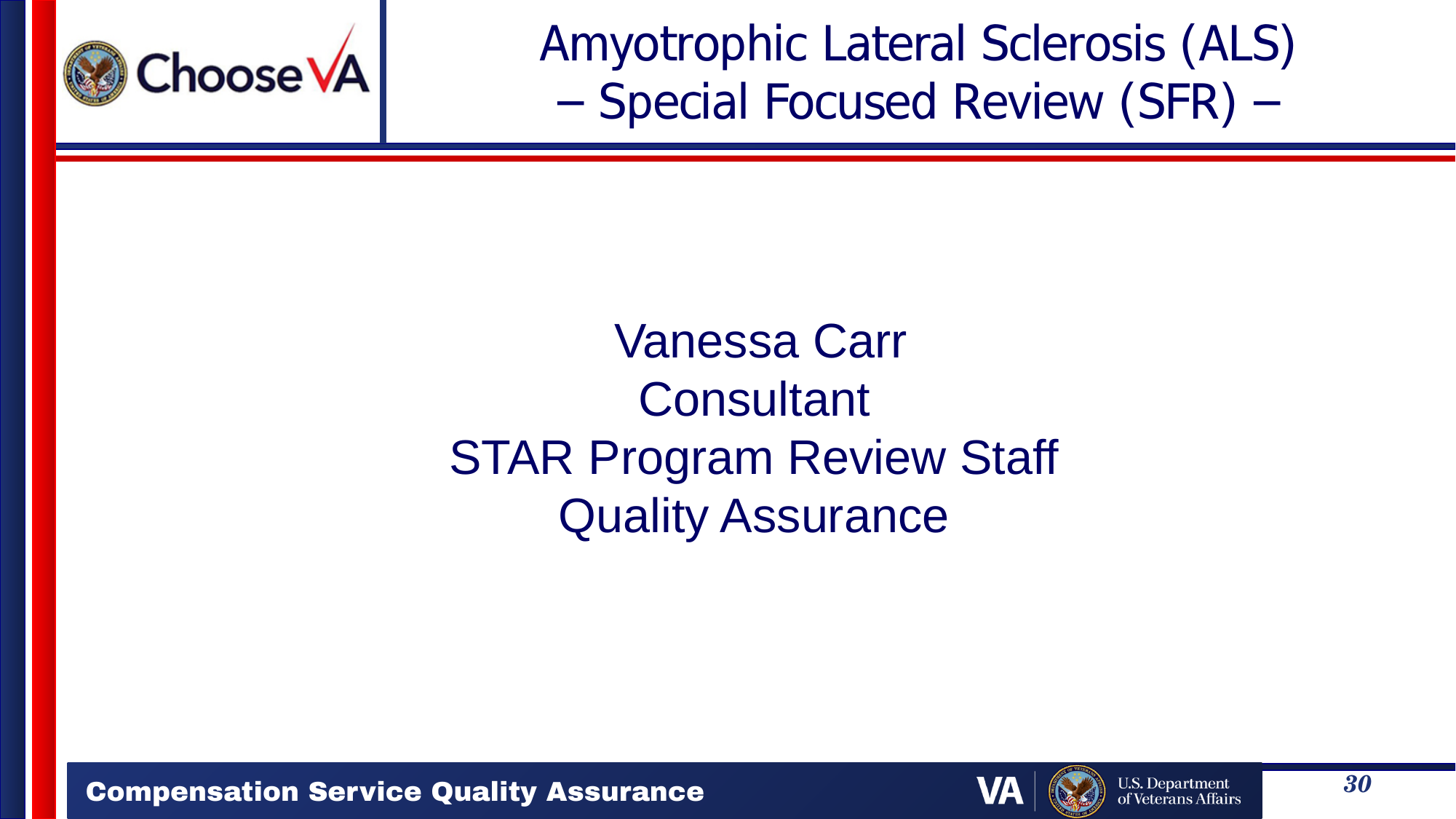

# Amyotrophic Lateral Sclerosis (ALS) – Special Focused Review (SFR) –
 Vanessa Carr
Consultant
STAR Program Review Staff
Quality Assurance
30